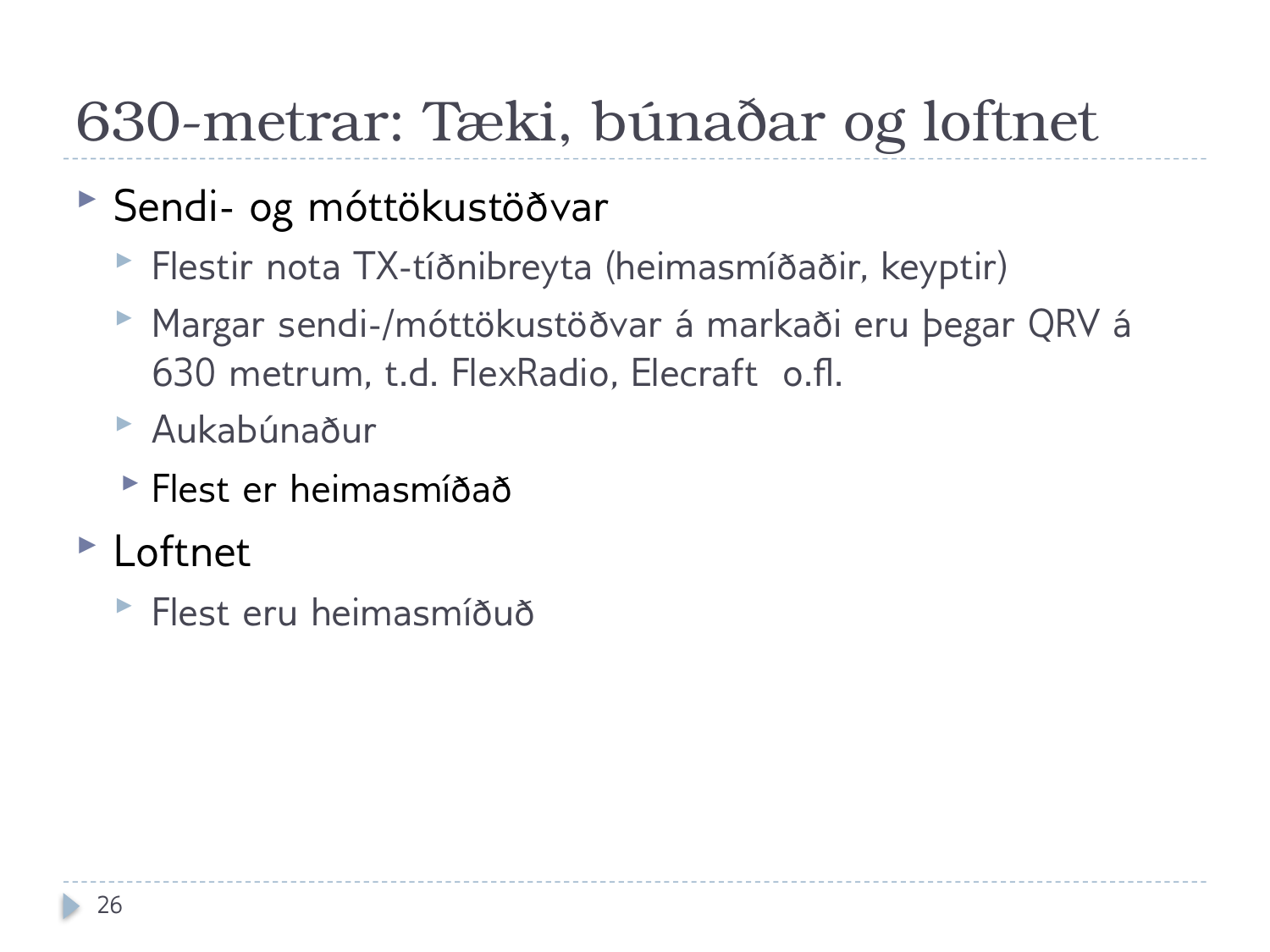

# 630-metrar: Tæki, búnaðar og loftnet
Sendi- og móttökustöðvar
Flestir nota TX-tíðnibreyta (heimasmíðaðir, keyptir)
Margar sendi-/móttökustöðvar á markaði eru þegar QRV á 630 metrum, t.d. FlexRadio, Elecraft  o.fl.
Aukabúnaður
Flest er heimasmíðað
Loftnet
Flest eru heimasmíðuð

26